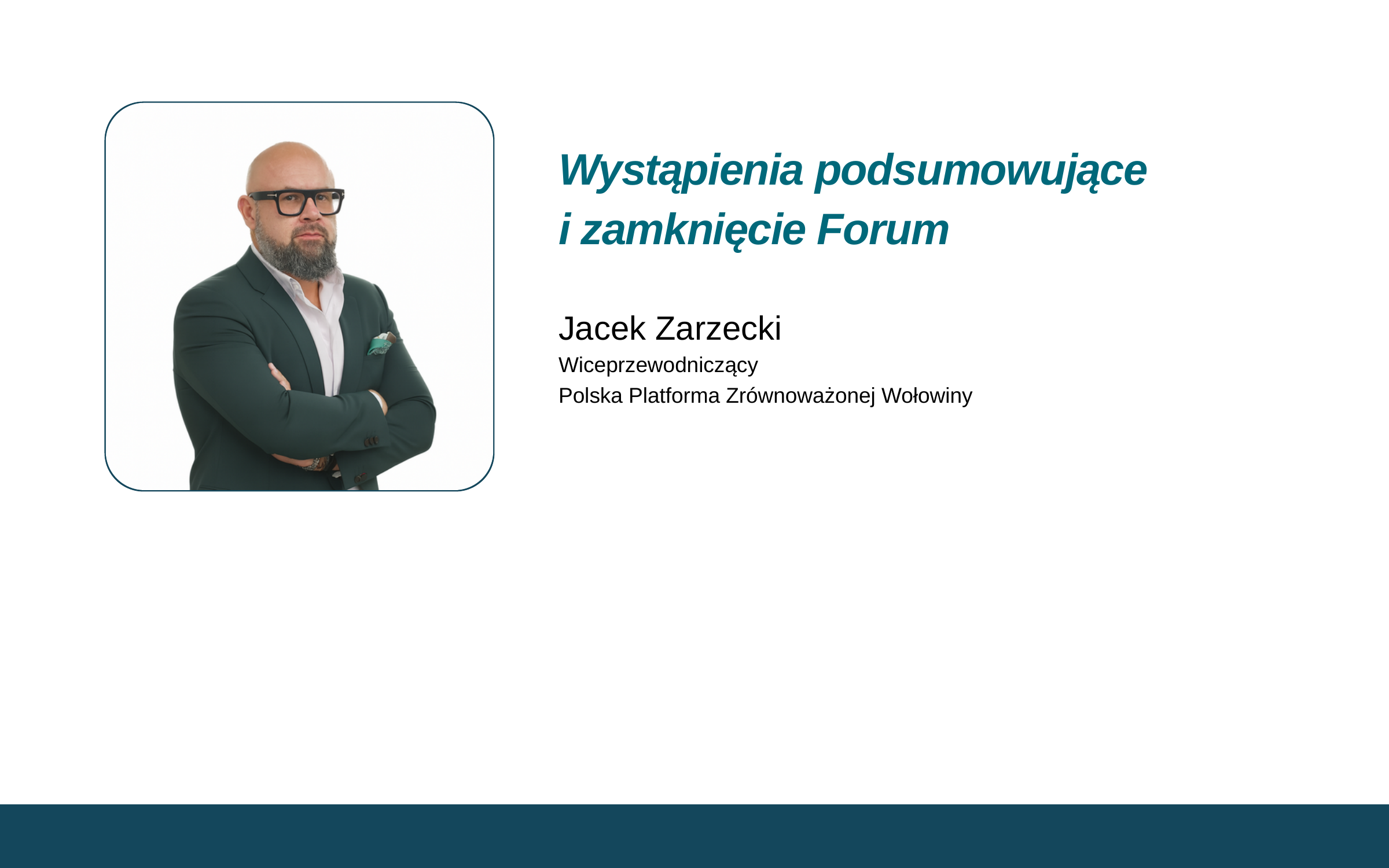

Wystąpienia podsumowujące
i zamknięcie Forum

Jacek Zarzecki
Wiceprzewodniczący
Polska Platforma Zrównoważonej Wołowiny